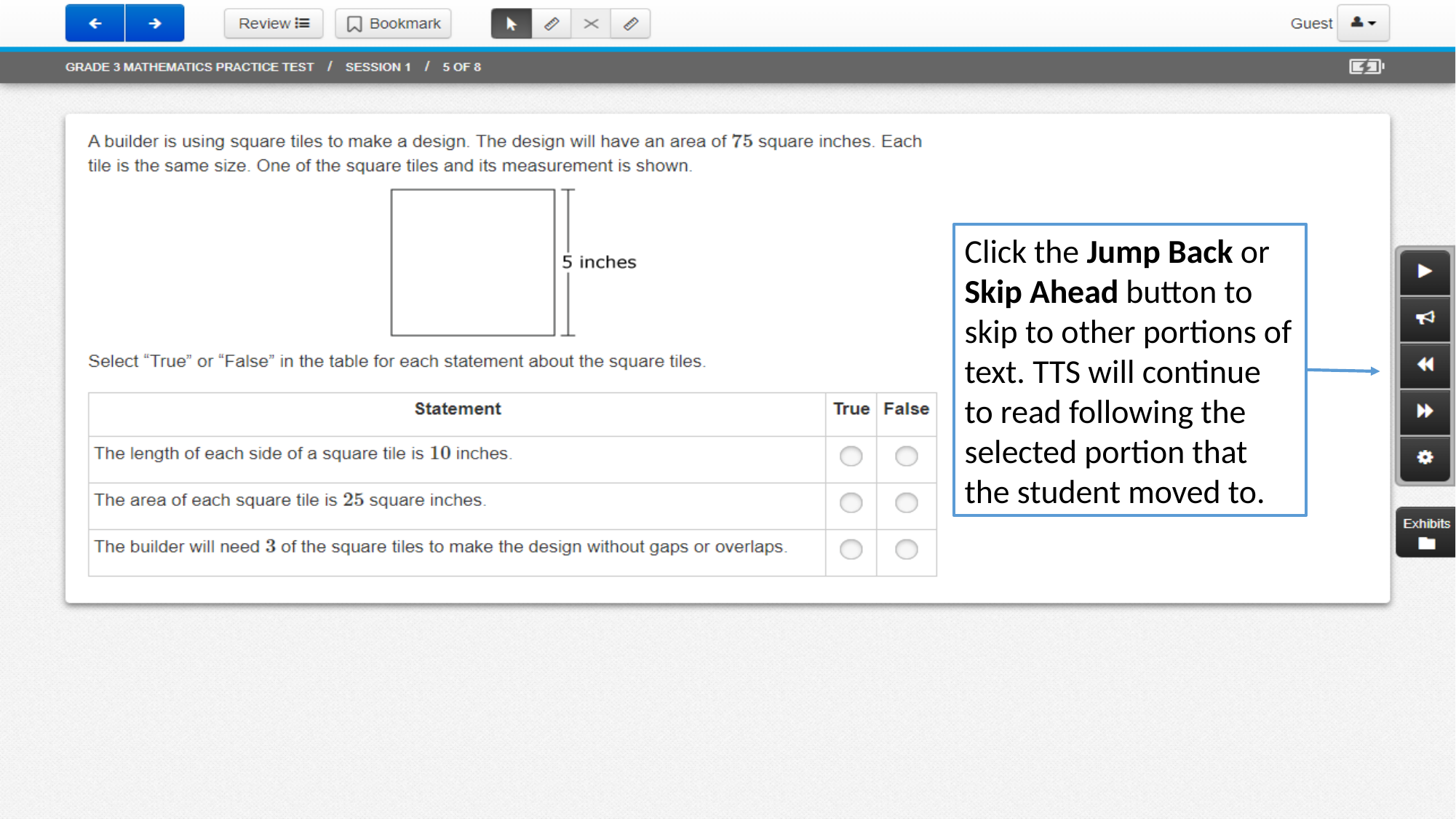

Click the Jump Back or Skip Ahead button to skip to other portions of text. TTS will continue to read following the selected portion that the student moved to.